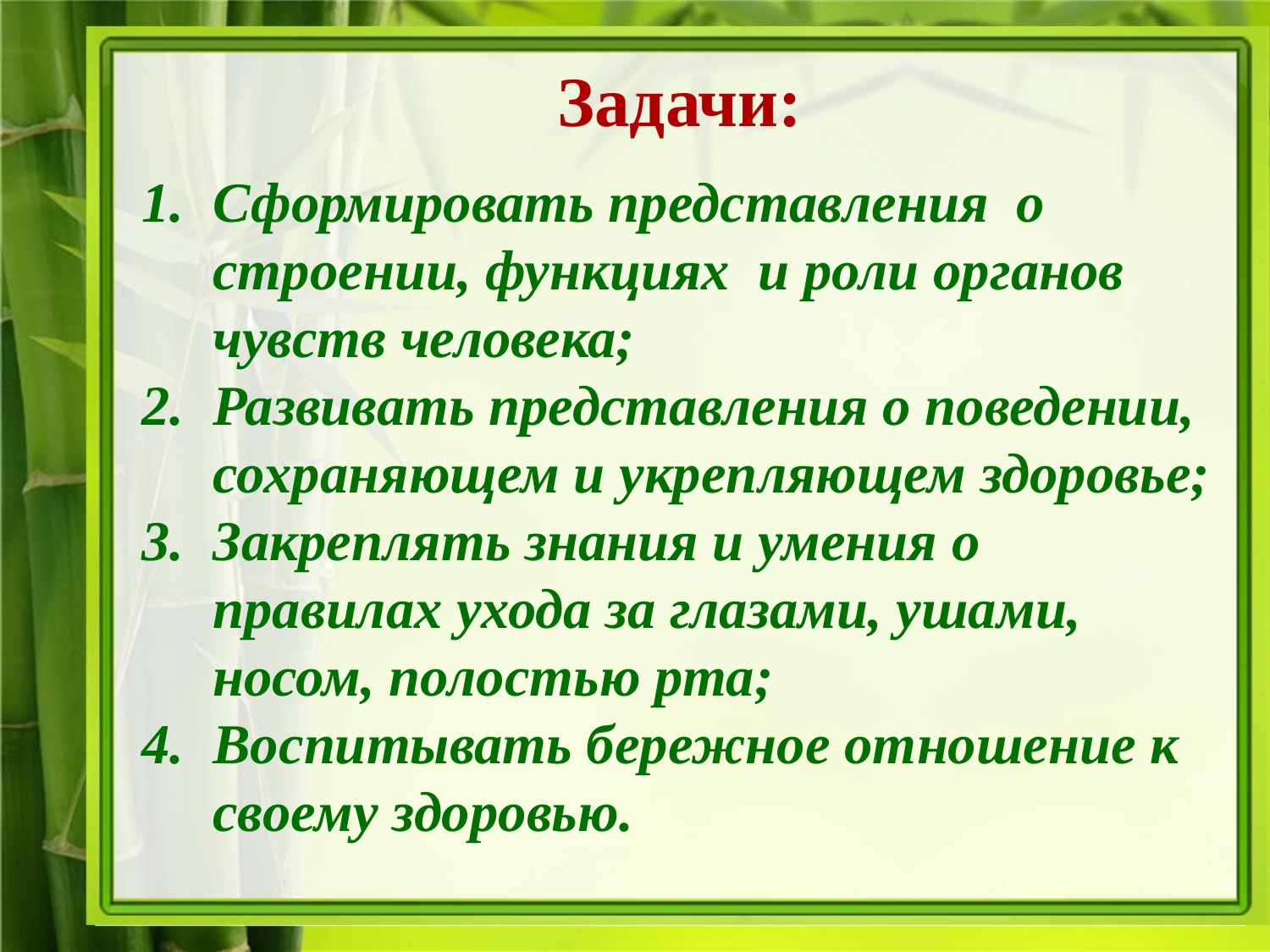

Задачи:

Сформировать представления  о строении, функциях  и роли органов чувств человека;
Развивать представления о поведении, сохраняющем и укрепляющем здоровье;
Закреплять знания и умения о правилах ухода за глазами, ушами, носом, полостью рта;
Воспитывать бережное отношение к своему здоровью.